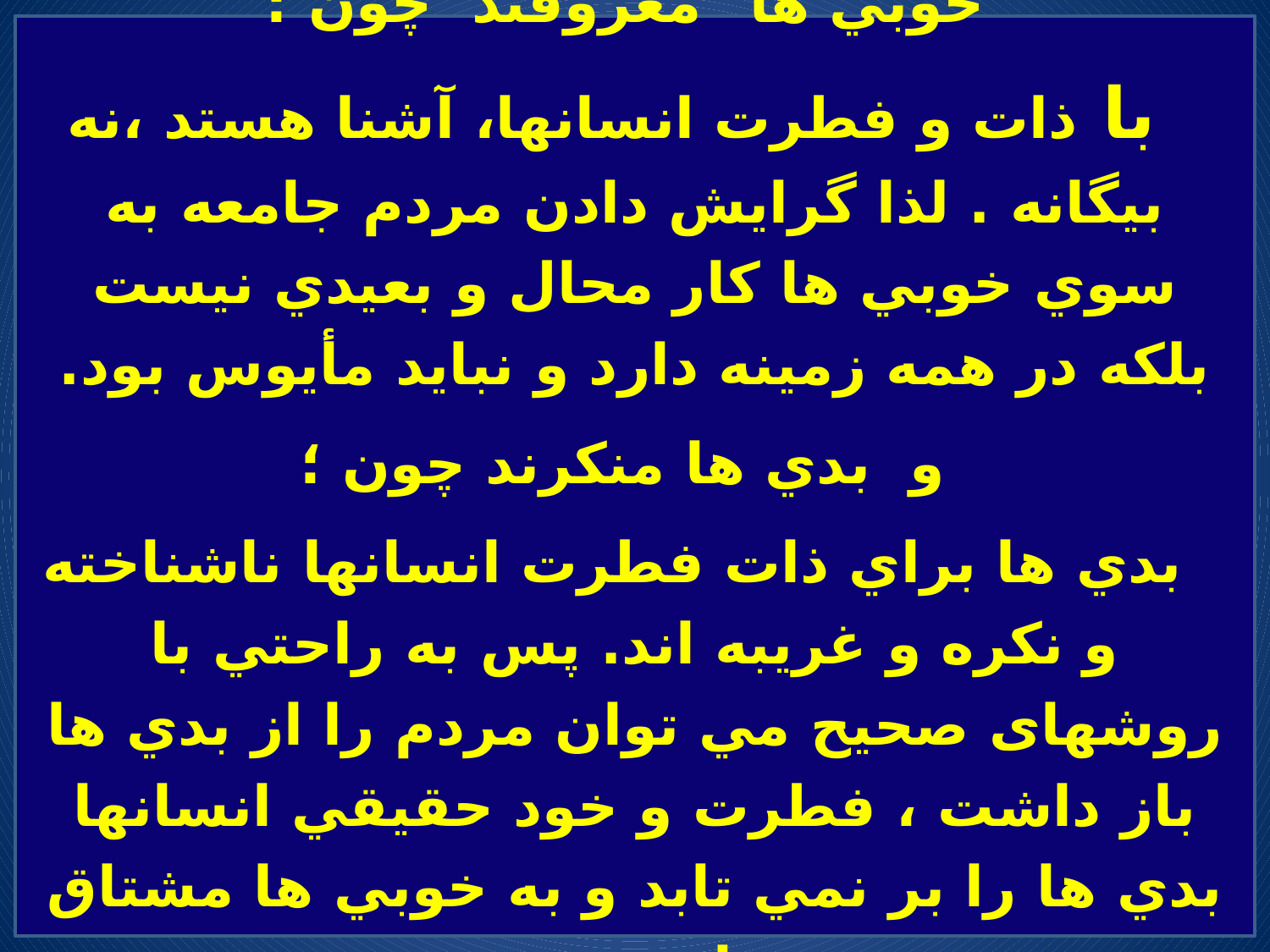

خوبي ها   معروفند  چون ؛
 با ذات و فطرت انسانها، آشنا هستد ،نه بيگانه . لذا گرايش دادن مردم جامعه به سوي خوبي ها کار محال و بعيدي نيست بلکه در همه زمينه دارد و نبايد مأيوس بود.
و  بدي ها منکرند چون ؛
 بدي ها براي ذات فطرت انسانها ناشناخته و نکره و غريبه اند. پس به راحتي با روشهای صحيح مي توان مردم را از بدي ها باز داشت ، فطرت و خود حقيقي انسانها بدي ها را بر نمي تابد و به خوبي ها مشتاق است .